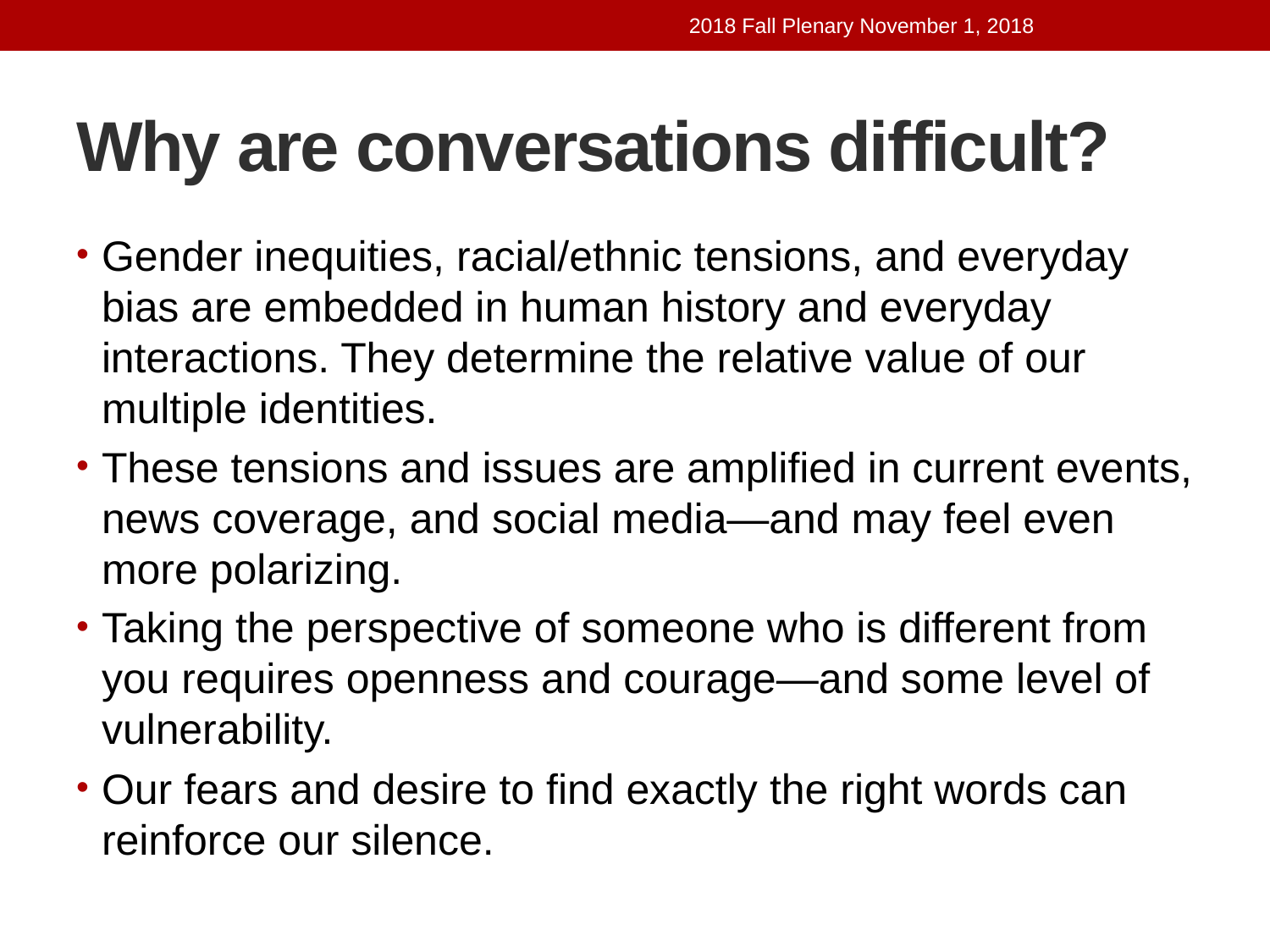

2018 Fall Plenary November 1, 2018
# Why are conversations difficult?
Gender inequities, racial/ethnic tensions, and everyday bias are embedded in human history and everyday interactions. They determine the relative value of our multiple identities.
These tensions and issues are amplified in current events, news coverage, and social media—and may feel even more polarizing.
Taking the perspective of someone who is different from you requires openness and courage—and some level of vulnerability.
Our fears and desire to find exactly the right words can reinforce our silence.